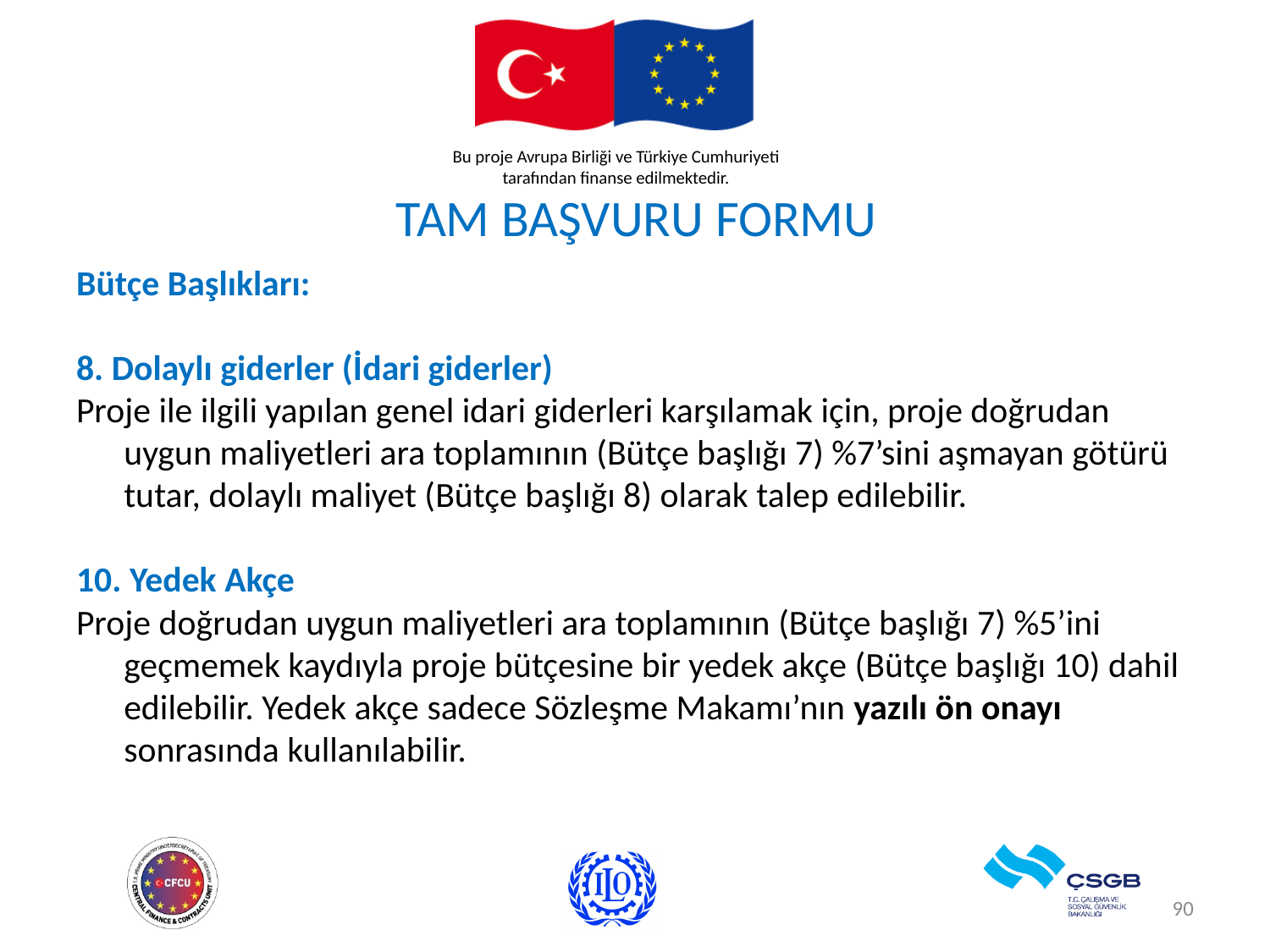

# TAM BAŞVURU FORMU
Bütçe Başlıkları:

8. Dolaylı giderler (İdari giderler)
Proje ile ilgili yapılan genel idari giderleri karşılamak için, proje doğrudan uygun maliyetleri ara toplamının (Bütçe başlığı 7) %7’sini aşmayan götürü tutar, dolaylı maliyet (Bütçe başlığı 8) olarak talep edilebilir.

10. Yedek Akçe
Proje doğrudan uygun maliyetleri ara toplamının (Bütçe başlığı 7) %5’ini geçmemek kaydıyla proje bütçesine bir yedek akçe (Bütçe başlığı 10) dahil edilebilir. Yedek akçe sadece Sözleşme Makamı’nın yazılı ön onayı sonrasında kullanılabilir.

90